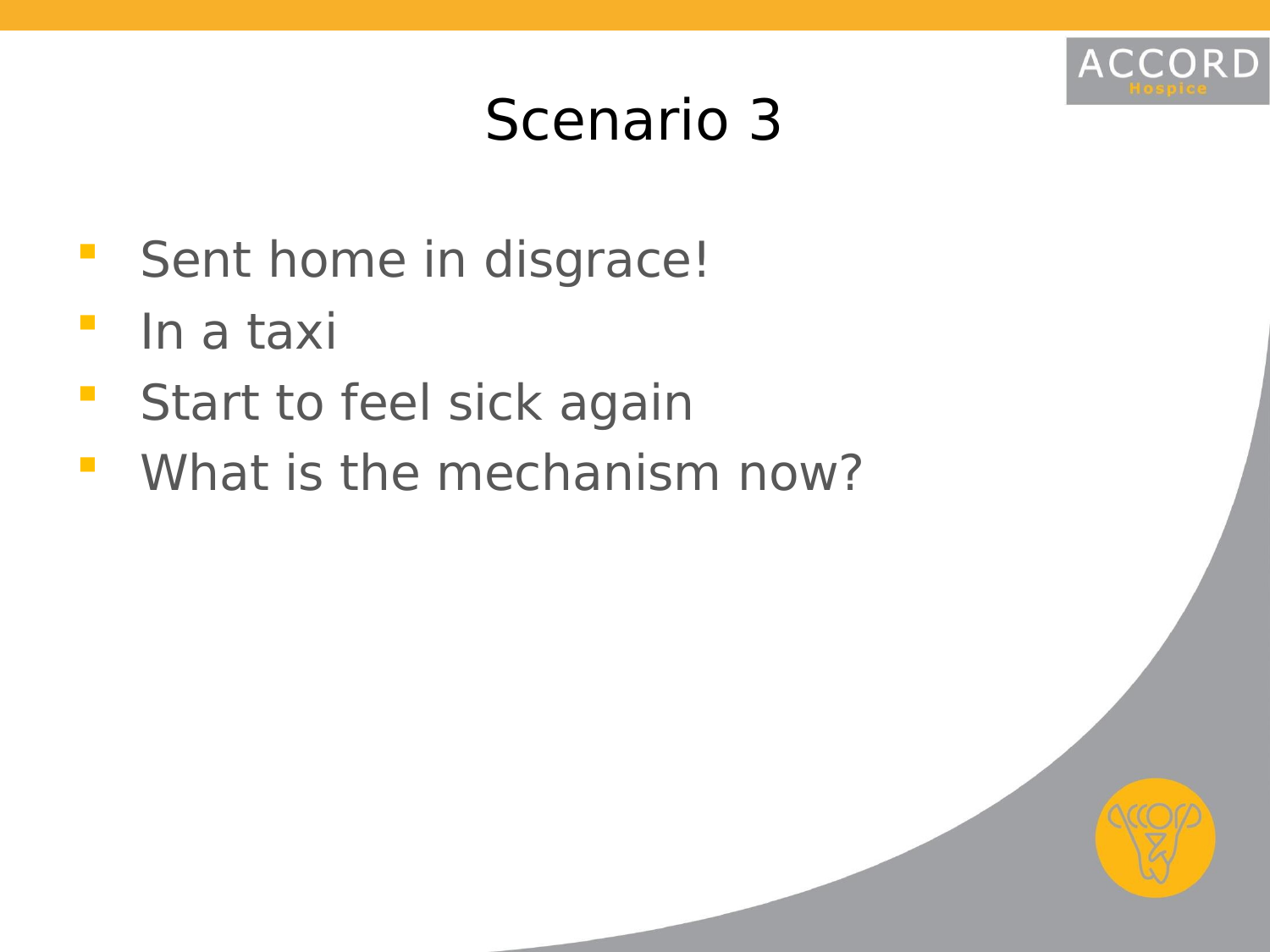

# Scenario 3
Sent home in disgrace!
In a taxi
Start to feel sick again
What is the mechanism now?